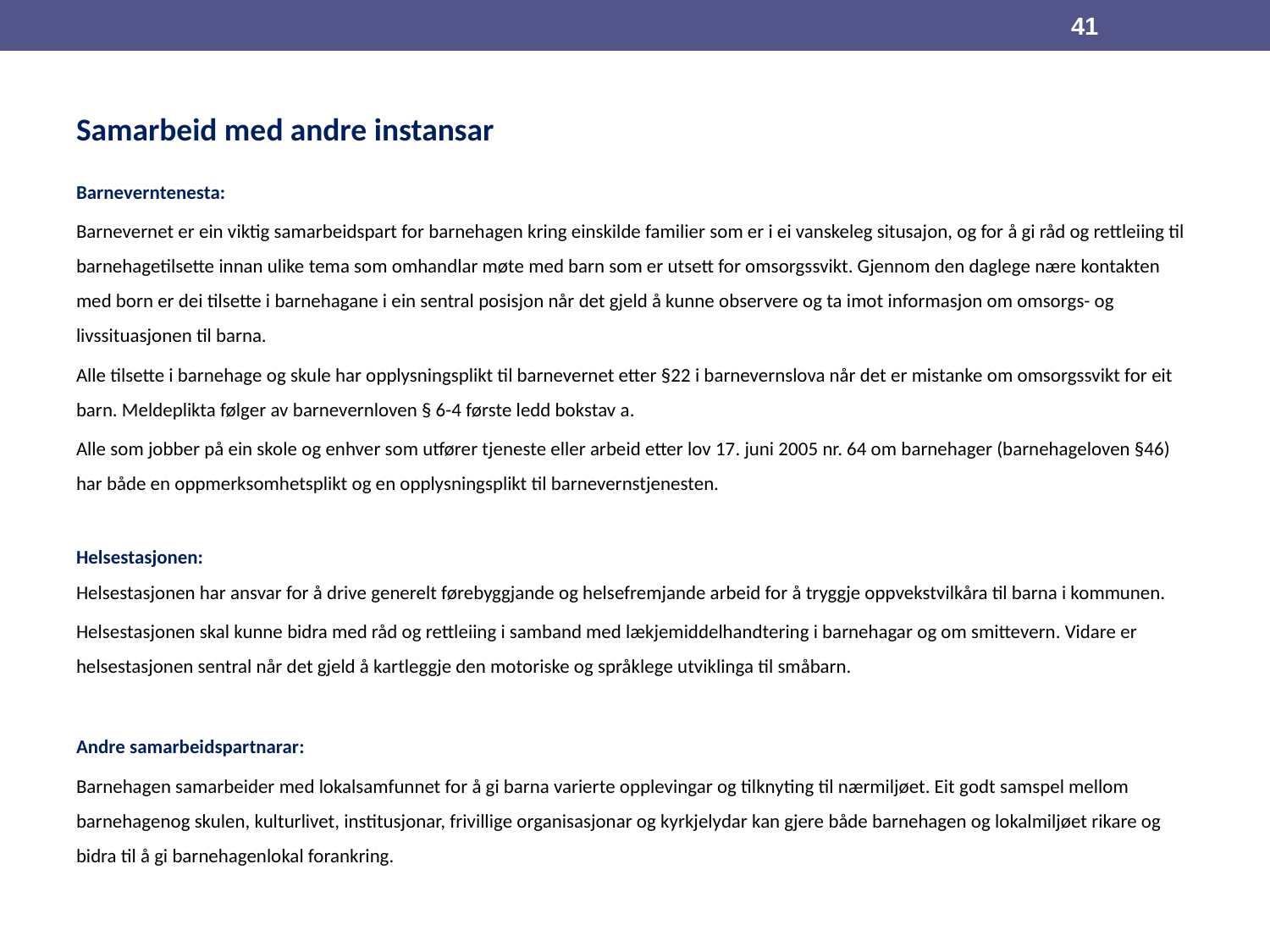

41
# Samarbeid med andre instansar
Barneverntenesta:
Barnevernet er ein viktig samarbeidspart for barnehagen kring einskilde familier som er i ei vanskeleg situsajon, og for å gi råd og rettleiing til barnehagetilsette innan ulike tema som omhandlar møte med barn som er utsett for omsorgssvikt. Gjennom den daglege nære kontakten med born er dei tilsette i barnehagane i ein sentral posisjon når det gjeld å kunne observere og ta imot informasjon om omsorgs- og livssituasjonen til barna.
Alle tilsette i barnehage og skule har opplysningsplikt til barnevernet etter §22 i barnevernslova når det er mistanke om omsorgssvikt for eit barn. Meldeplikta følger av barnevernloven § 6-4 første ledd bokstav a.
Alle som jobber på ein skole og enhver som utfører tjeneste eller arbeid etter lov 17. juni 2005 nr. 64 om barnehager (barnehageloven §46) har både en oppmerksomhetsplikt og en opplysningsplikt til barnevernstjenesten.

Helsestasjonen:
Helsestasjonen har ansvar for å drive generelt førebyggjande og helsefremjande arbeid for å tryggje oppvekstvilkåra til barna i kommunen.
Helsestasjonen skal kunne bidra med råd og rettleiing i samband med lækjemiddelhandtering i barnehagar og om smittevern. Vidare er helsestasjonen sentral når det gjeld å kartleggje den motoriske og språklege utviklinga til småbarn.

Andre samarbeidspartnarar:
Barnehagen samarbeider med lokalsamfunnet for å gi barna varierte opplevingar og tilknyting til nærmiljøet. Eit godt samspel mellom barnehagenog skulen, kulturlivet, institusjonar, frivillige organisasjonar og kyrkjelydar kan gjere både barnehagen og lokalmiljøet rikare og bidra til å gi barnehagenlokal forankring.